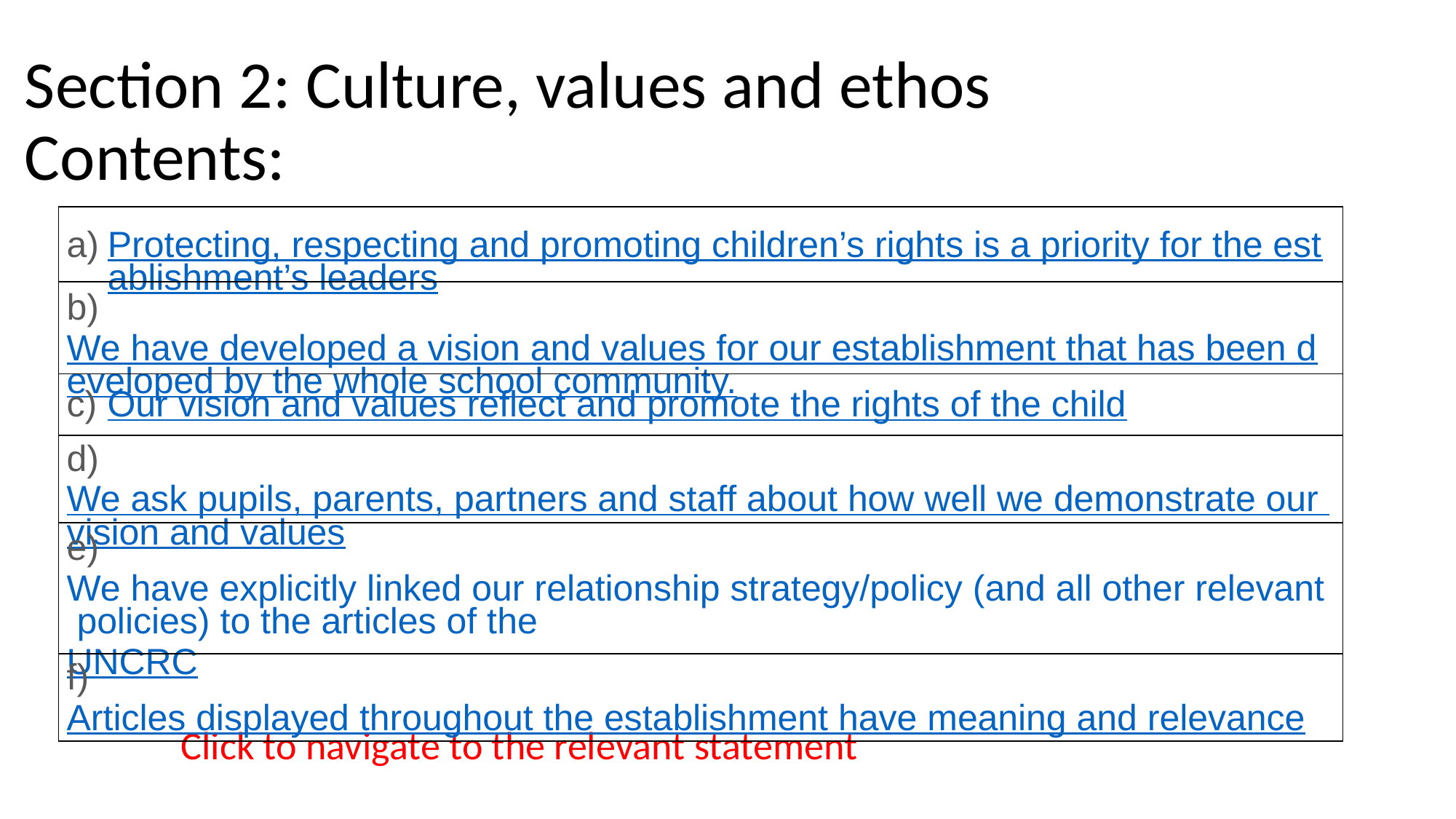

# Section 2: Culture, values and ethos Contents:
| Protecting, respecting and promoting children’s rights is a priority for the establishment’s leaders |
| --- |
| b) We have developed a vision and values for our establishment that has been developed by the whole school community. |
| c) Our vision and values reflect and promote the rights of the child |
| d) We ask pupils, parents, partners and staff about how well we demonstrate our vision and values |
| e) We have explicitly linked our relationship strategy/policy (and all other relevant policies) to the articles of the UNCRC |
| f) Articles displayed throughout the establishment have meaning and relevance |
Click to navigate to the relevant statement